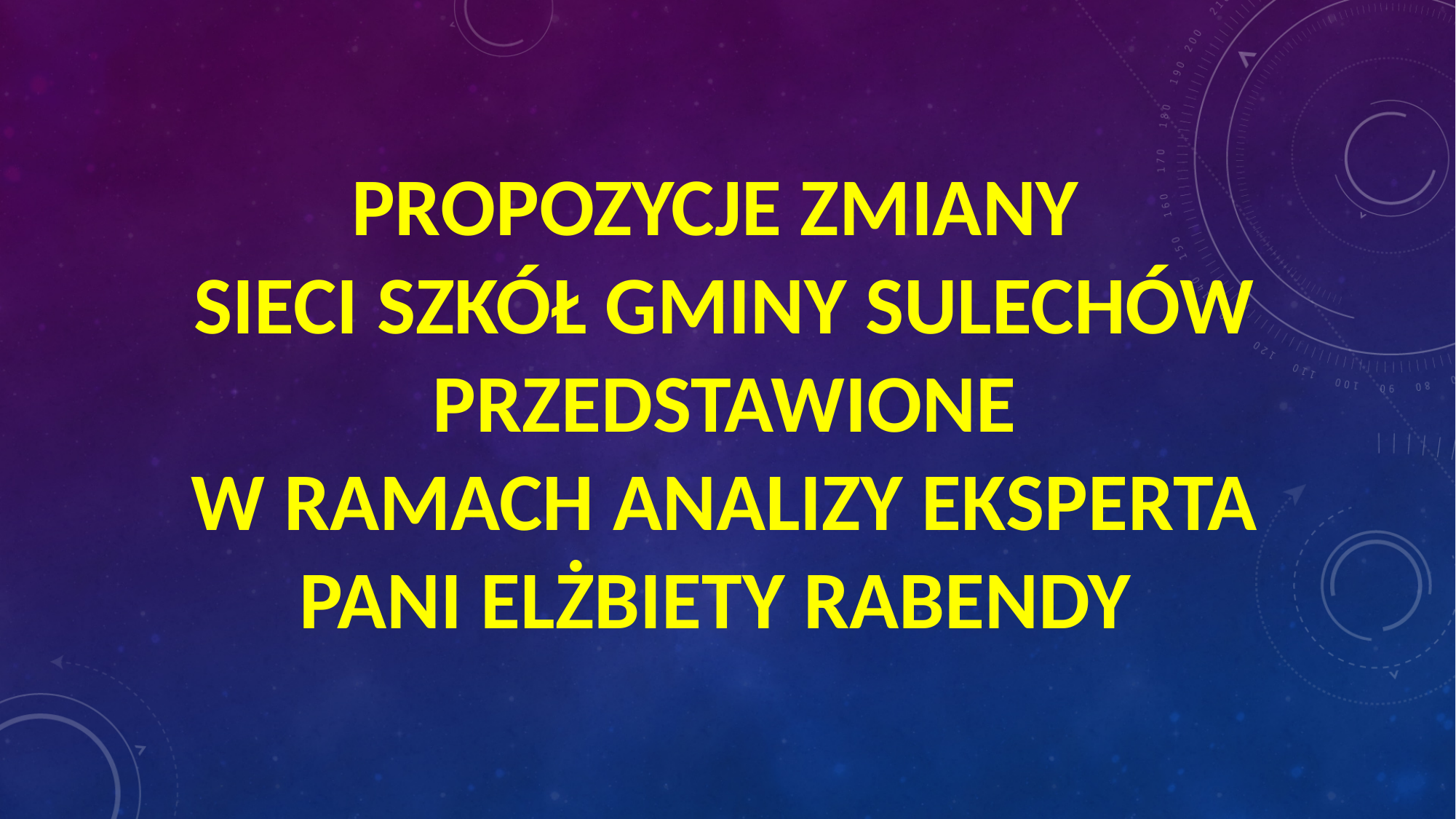

# Propozycje Zmiany sieci szkół gminy Sulechów przedstawione w ramach analizy eksperta pani Elżbiety rabendy